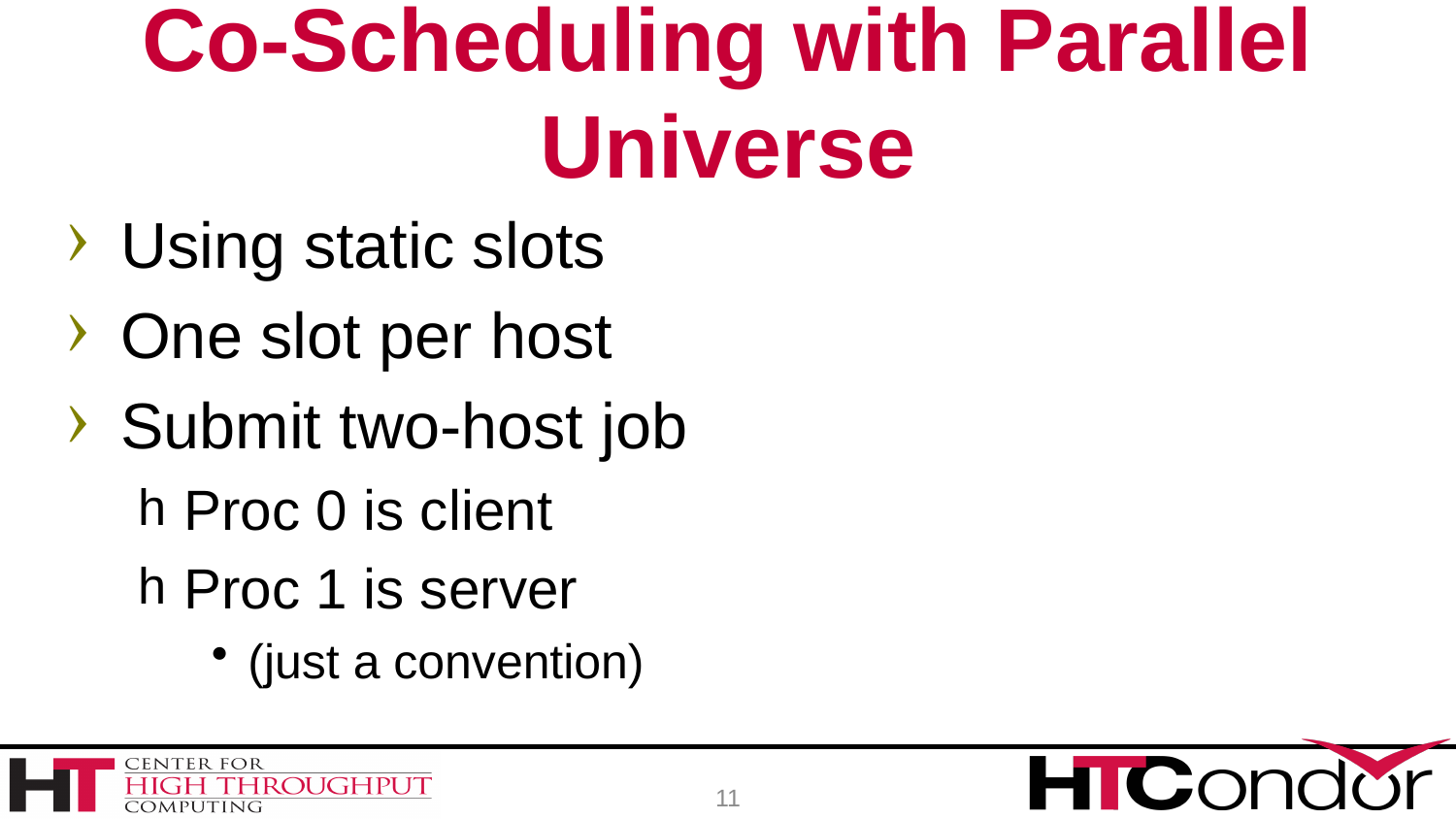

# Co-Scheduling with Parallel Universe
Using static slots
One slot per host
Submit two-host job
Proc 0 is client
Proc 1 is server
(just a convention)
11